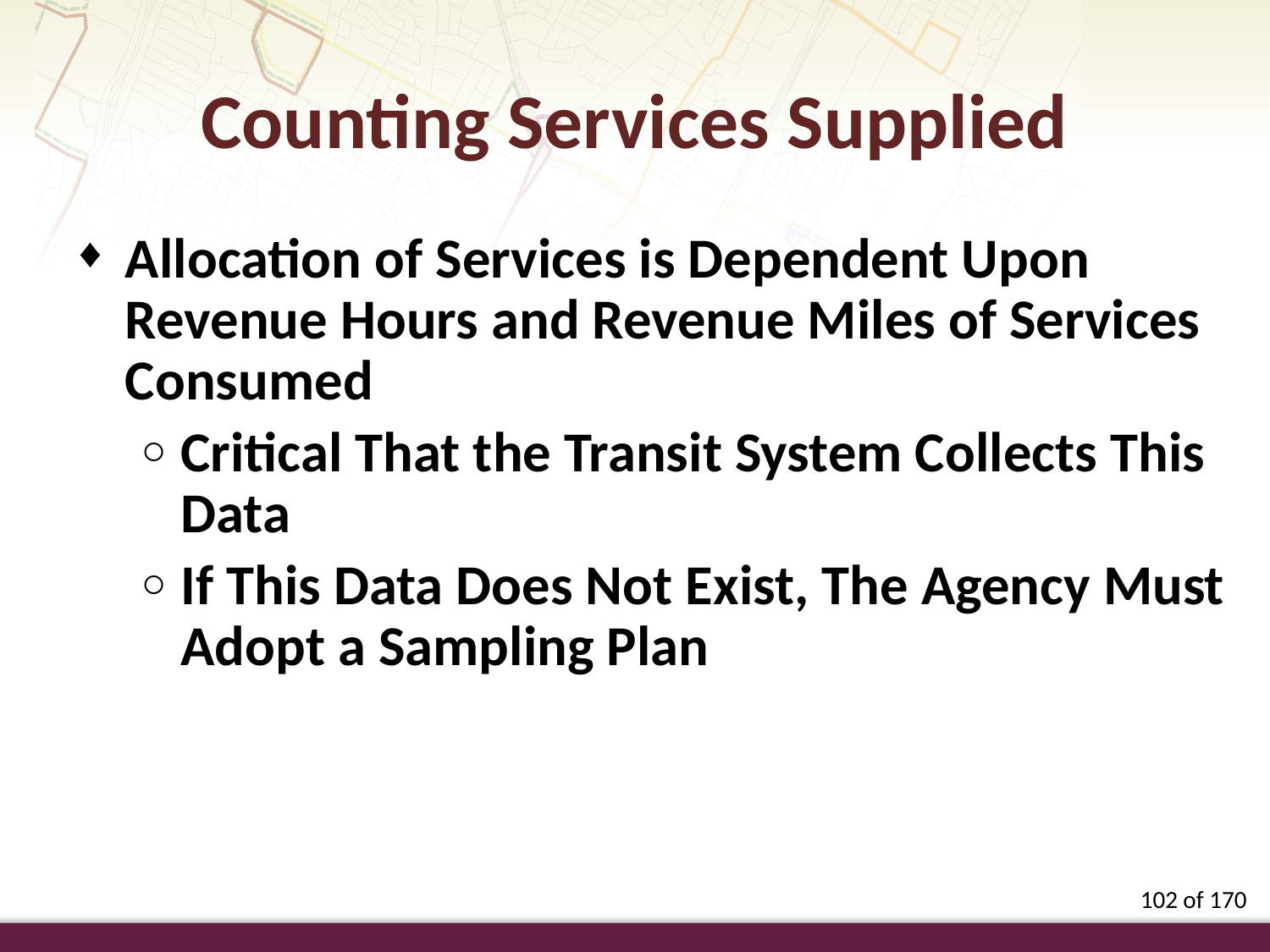

Counting Services Supplied
Allocation of Services is Dependent Upon Revenue Hours and Revenue Miles of Services Consumed
Critical That the Transit System Collects This Data
If This Data Does Not Exist, The Agency Must Adopt a Sampling Plan
102 of 170